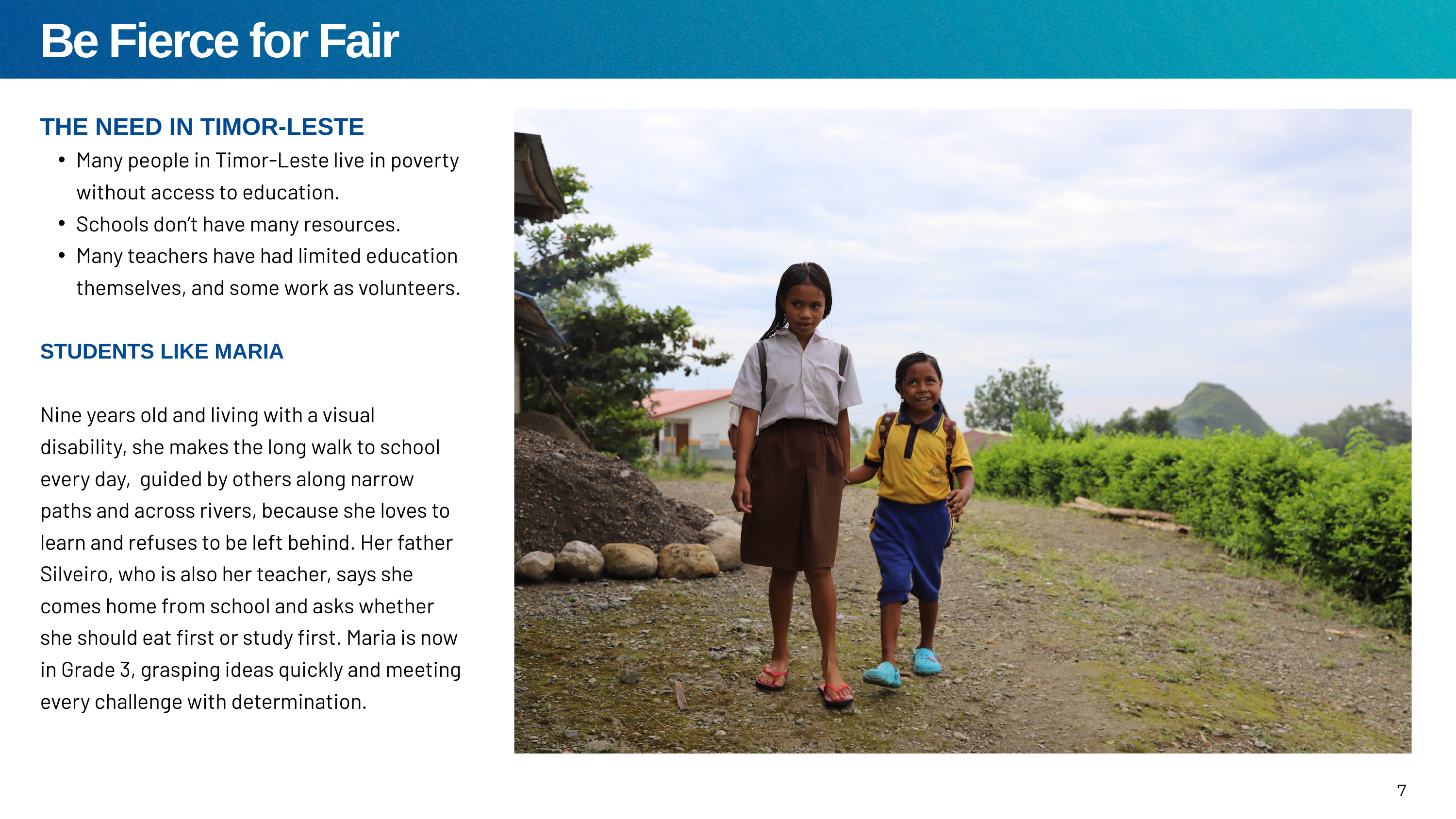

Be Fierce for Fair
THE NEED IN TIMOR-LESTE
Many people in Timor-Leste live in poverty without access to education.
Schools don’t have many resources.
Many teachers have had limited education themselves, and some work as volunteers.

STUDENTS LIKE MARIA

Nine years old and living with a visual disability, she makes the long walk to school every day,  guided by others along narrow paths and across rivers, because she loves to learn and refuses to be left behind. Her father Silveiro, who is also her teacher, says she comes home from school and asks whether she should eat first or study first. Maria is now in Grade 3, grasping ideas quickly and meeting every challenge with determination.

7